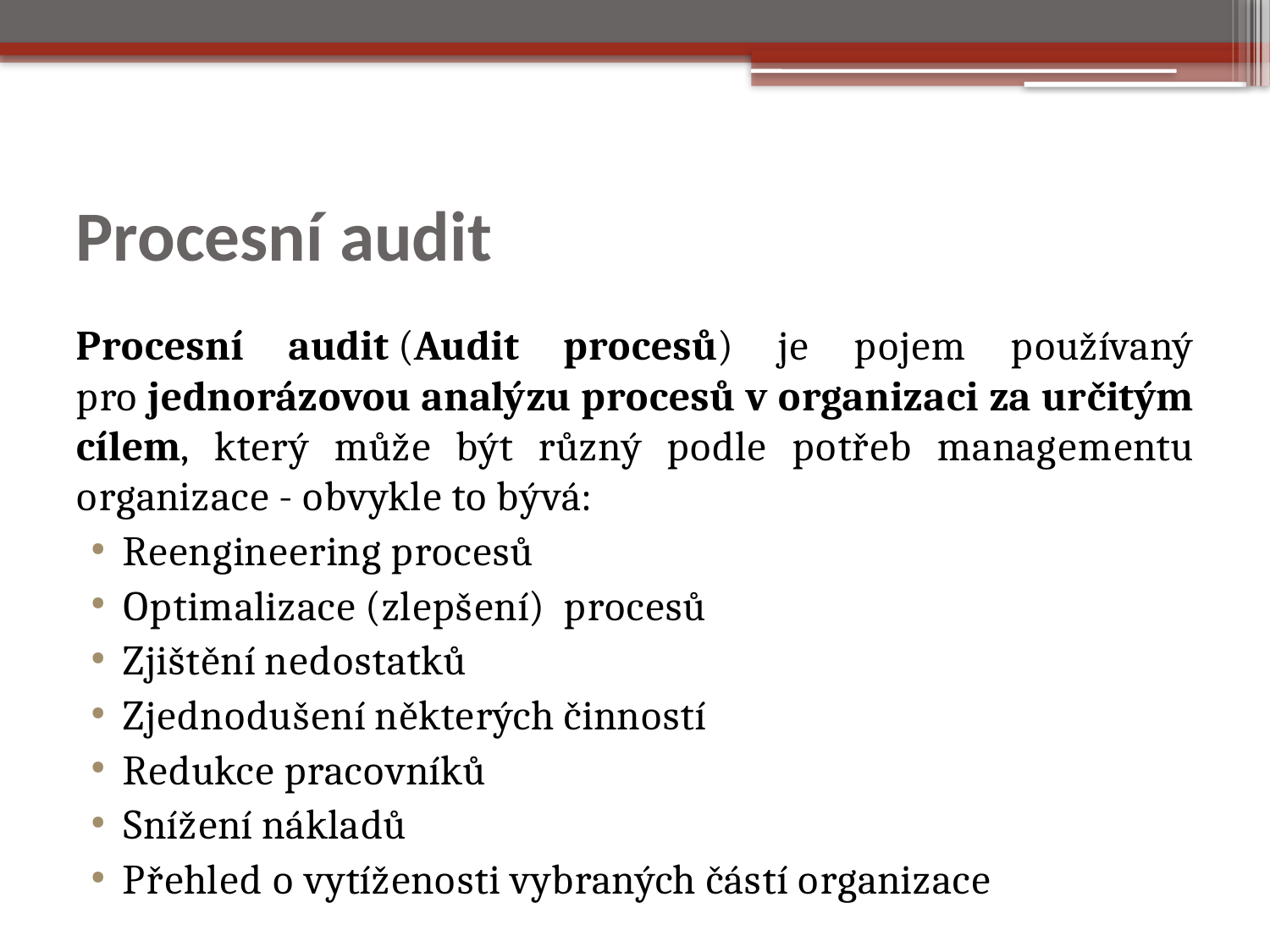

# Procesní audit
Procesní audit (Audit procesů) je pojem používaný pro jednorázovou analýzu procesů v organizaci za určitým cílem, který může být různý podle potřeb managementu organizace - obvykle to bývá:
Reengineering procesů
Optimalizace (zlepšení)  procesů
Zjištění nedostatků
Zjednodušení některých činností
Redukce pracovníků
Snížení nákladů
Přehled o vytíženosti vybraných částí organizace